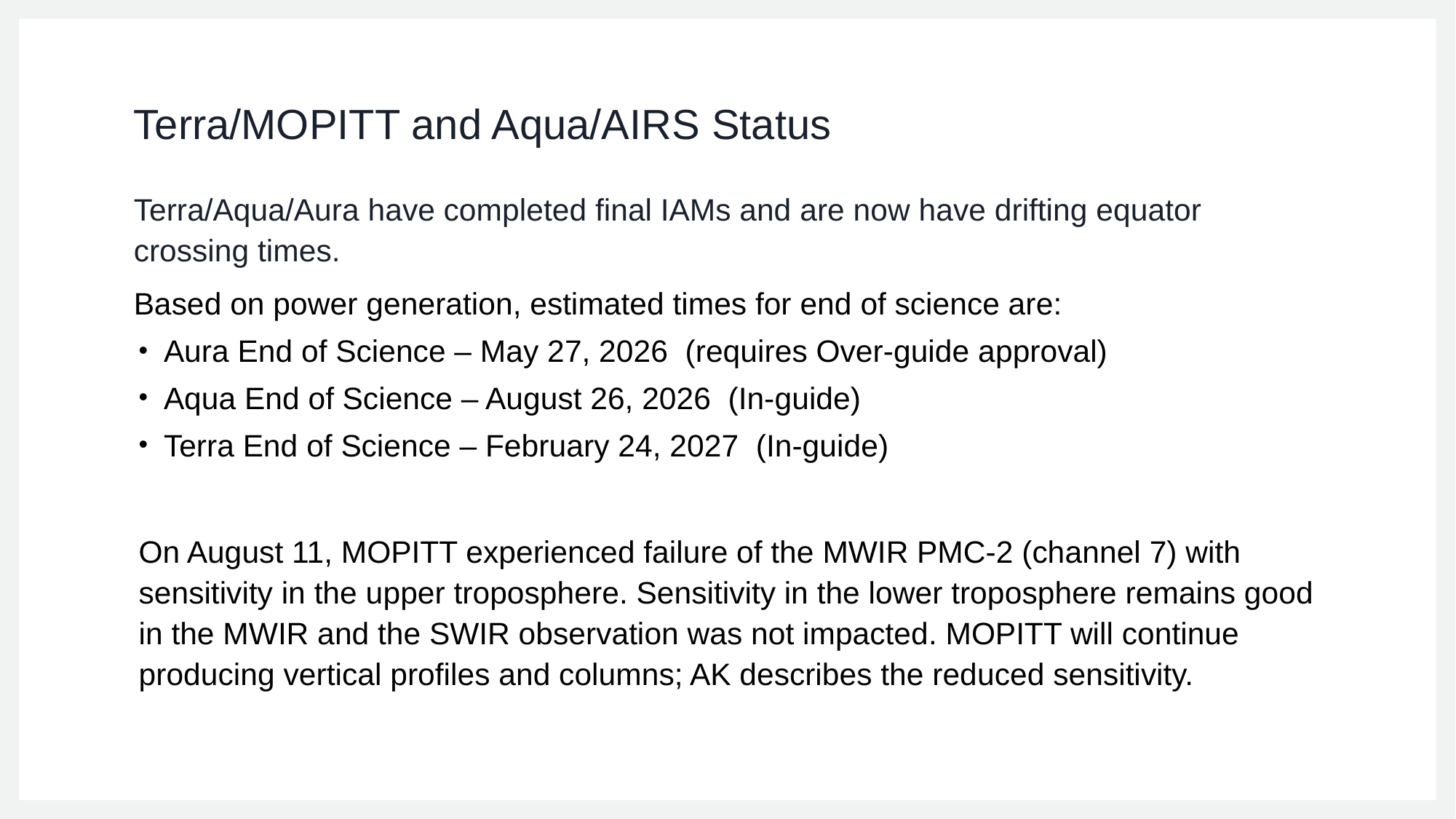

# Terra/MOPITT and Aqua/AIRS Status
Terra/Aqua/Aura have completed final IAMs and are now have drifting equator crossing times.
Based on power generation, estimated times for end of science are:
Aura End of Science – May 27, 2026  (requires Over-guide approval)
Aqua End of Science – August 26, 2026  (In-guide)
Terra End of Science – February 24, 2027  (In-guide)

On August 11, MOPITT experienced failure of the MWIR PMC-2 (channel 7) with sensitivity in the upper troposphere. Sensitivity in the lower troposphere remains good in the MWIR and the SWIR observation was not impacted. MOPITT will continue producing vertical profiles and columns; AK describes the reduced sensitivity.